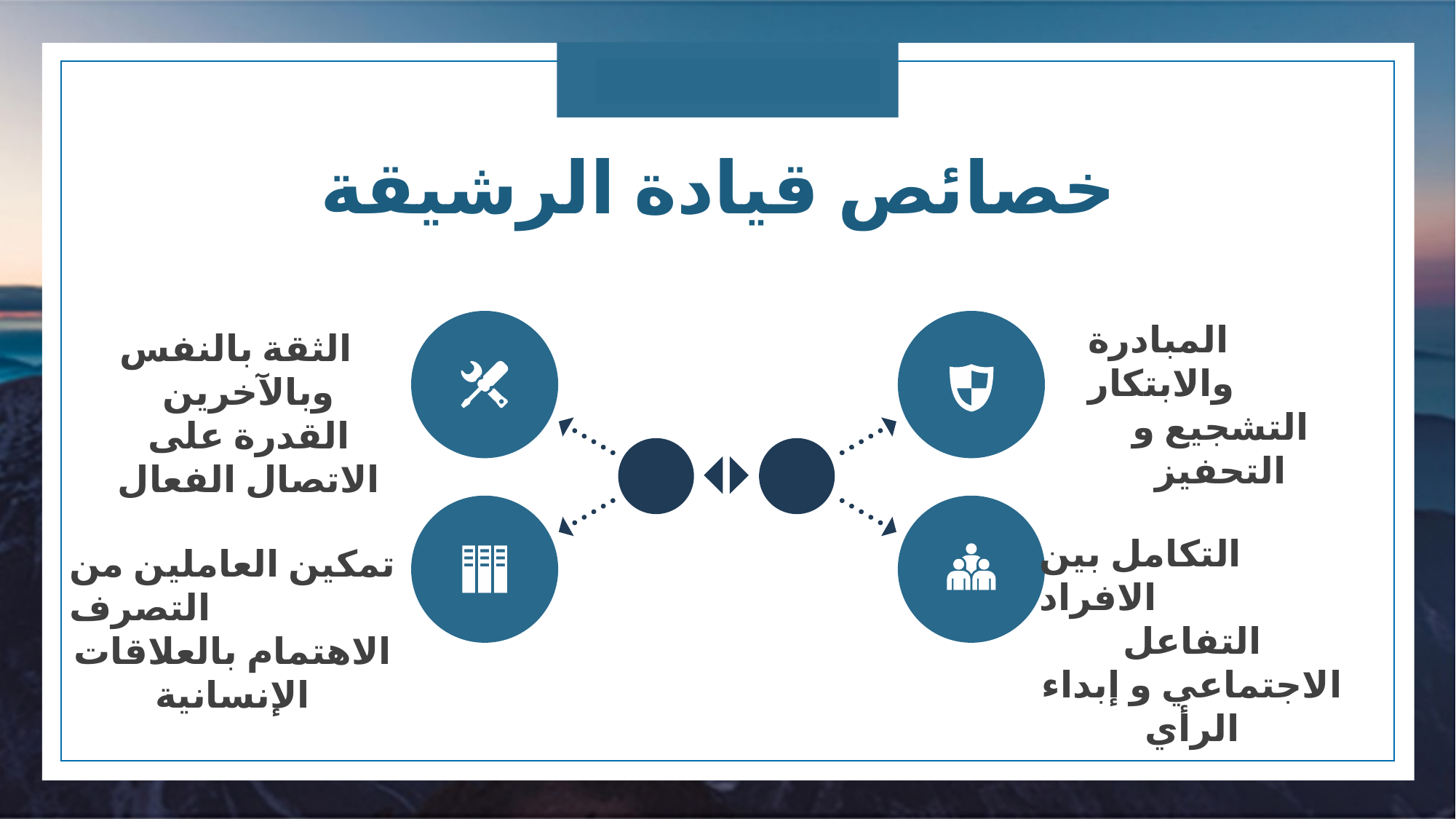

خصائص قيادة الرشيقة

المبادرة والابتكار
التشجيع و التحفيز
    الثقة بالنفس وبالآخرين
القدرة على الاتصال الفعال

التكامل بين الافراد
التفاعل الاجتماعي و إبداء الرأي
تمكين العاملين من التصرف
الاهتمام بالعلاقات الإنسانية